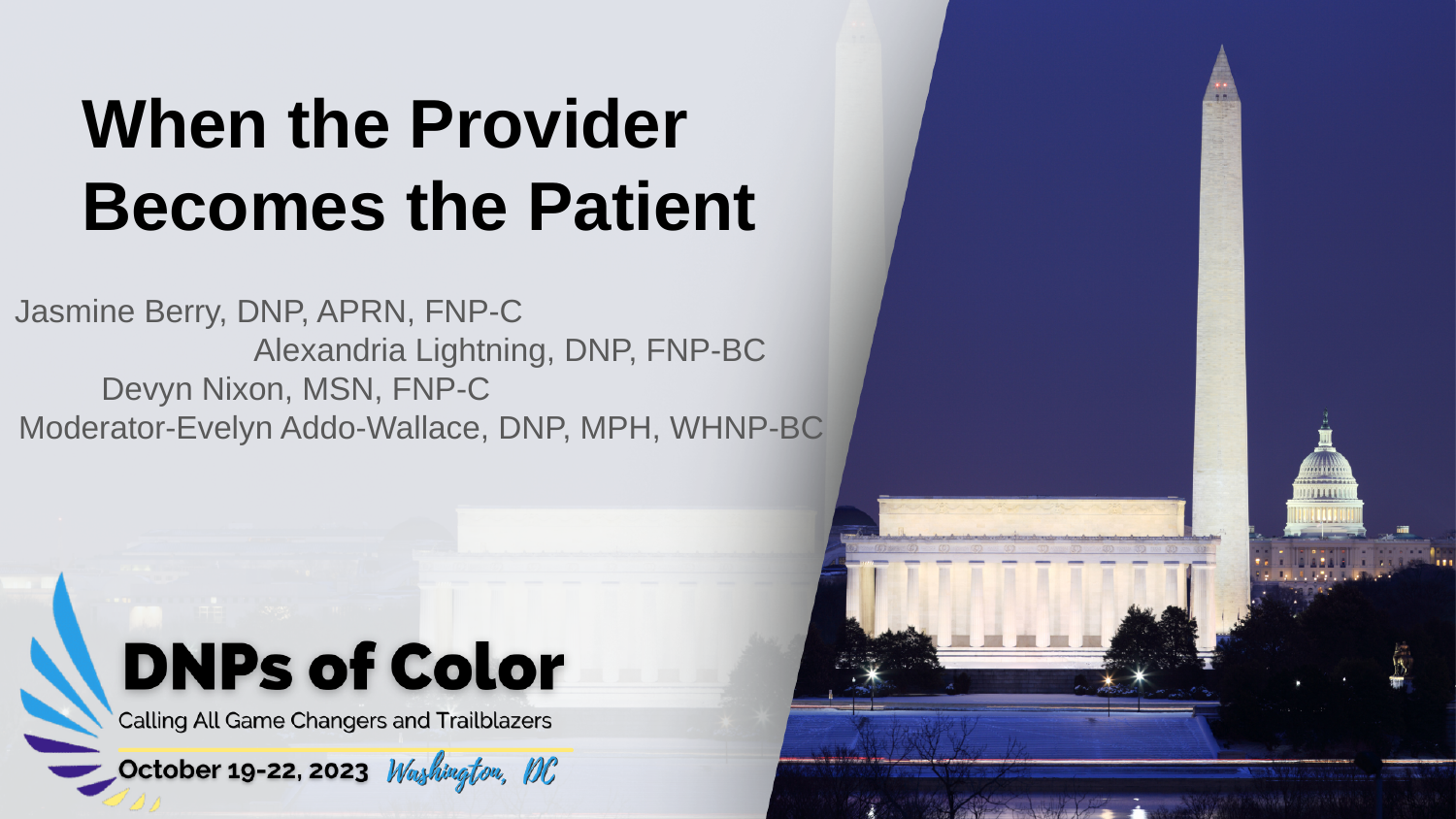

# When the Provider Becomes the Patient
Jasmine Berry, DNP, APRN, FNP-C                                                        Alexandria Lightning, DNP, FNP-BC
Devyn Nixon, MSN, FNP-C
Moderator-Evelyn Addo-Wallace, DNP, MPH, WHNP-BC